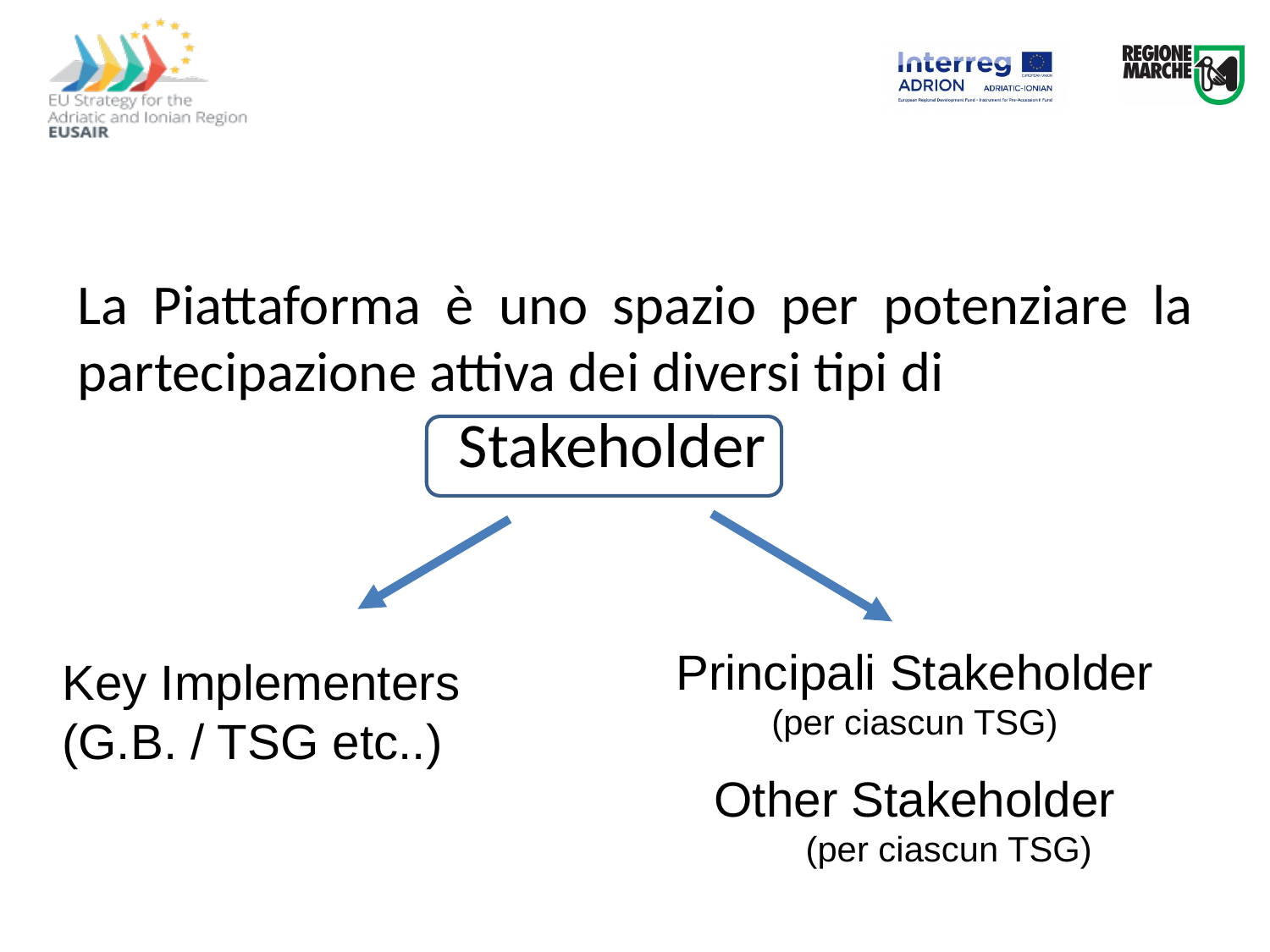

La Piattaforma è uno spazio per potenziare la partecipazione attiva dei diversi tipi di
			Stakeholder

Principali Stakeholder
(per ciascun TSG)

Other Stakeholder
       (per ciascun TSG)
Key Implementers (G.B. / TSG etc..)